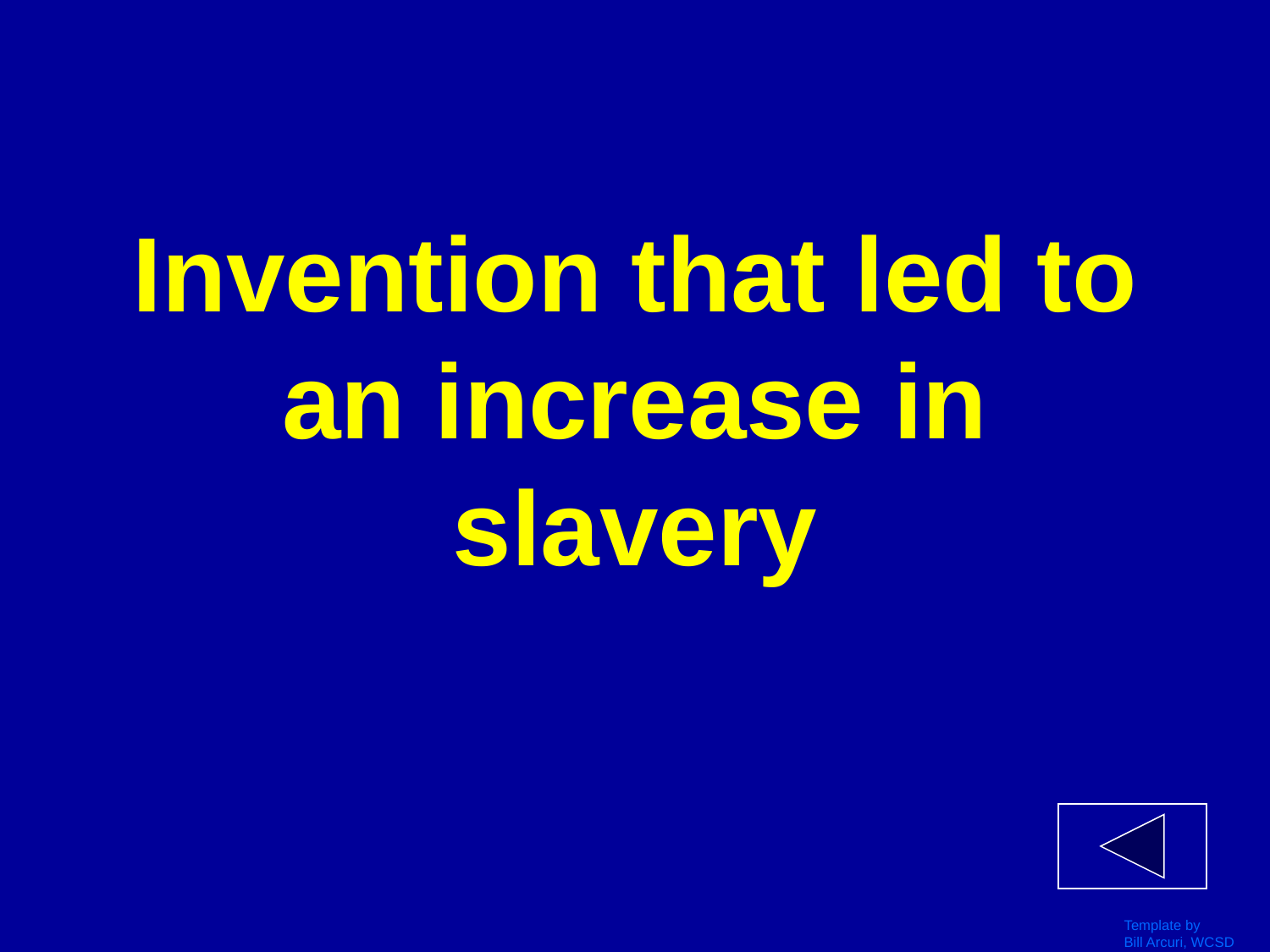

# Invention that led to an increase in slavery

Template by
Bill Arcuri, WCSD